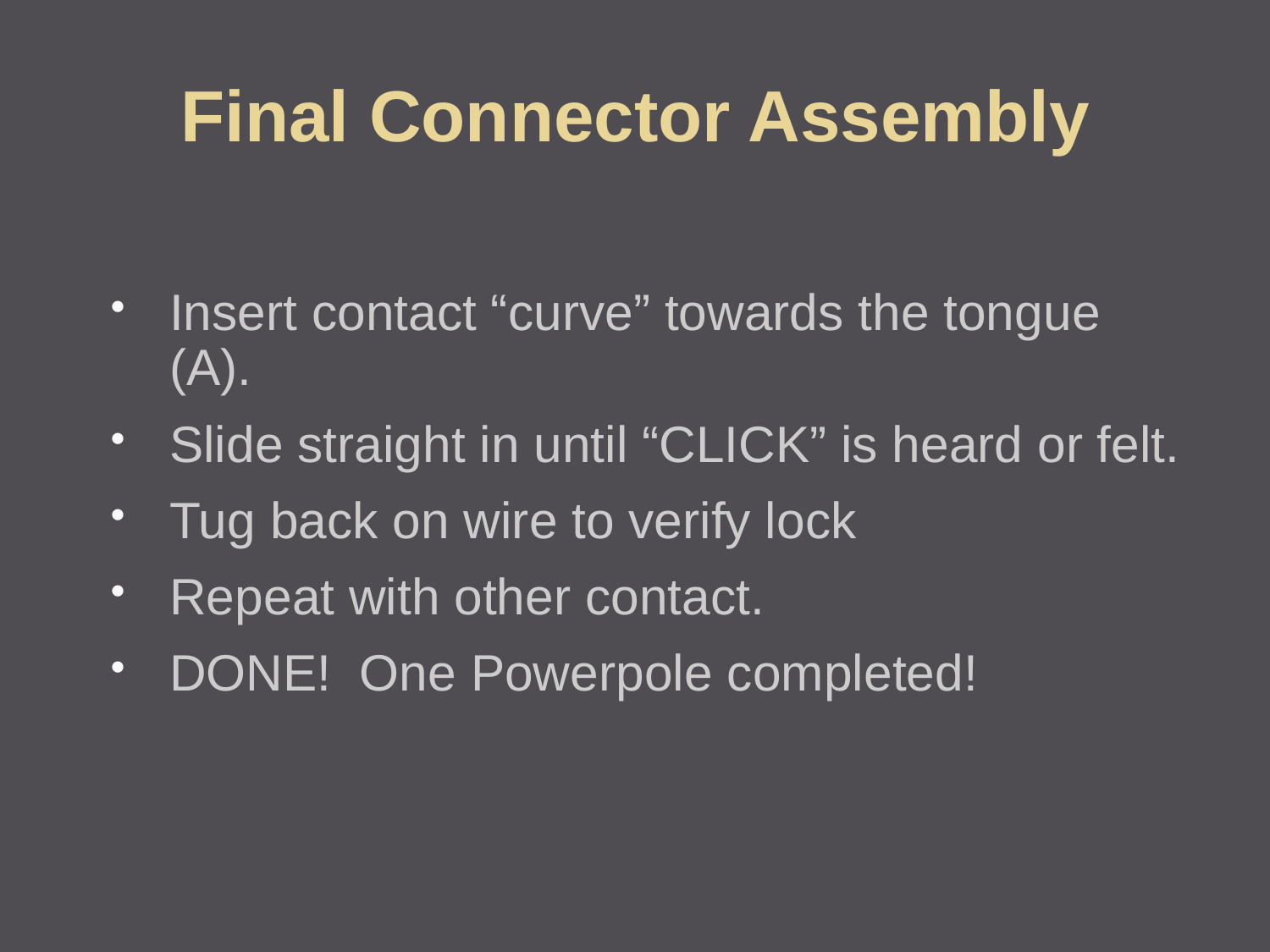

Final Connector Assembly
Insert contact “curve” towards the tongue (A).
Slide straight in until “CLICK” is heard or felt.
Tug back on wire to verify lock
Repeat with other contact.
DONE!  One Powerpole completed!